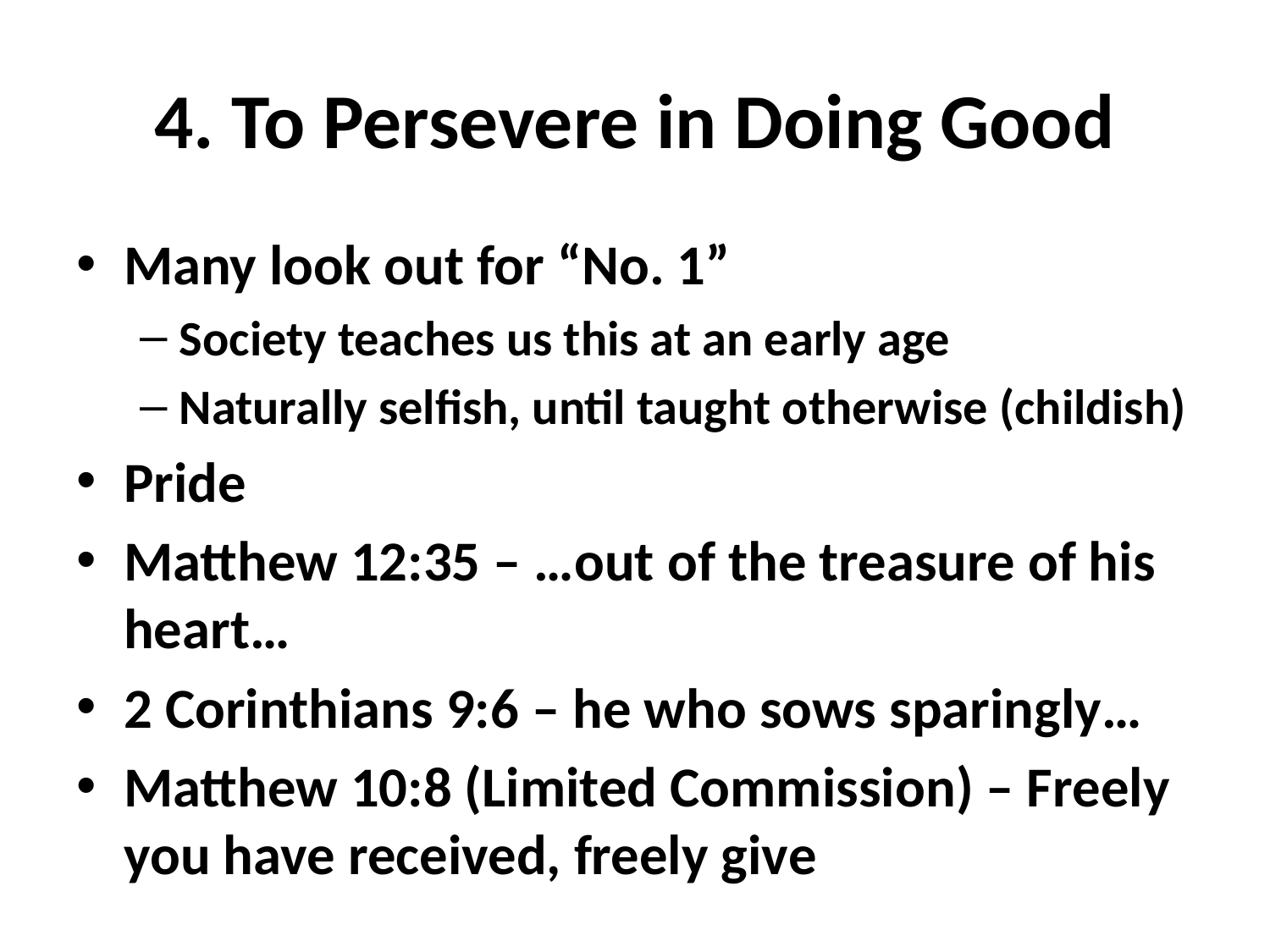

# 4. To Persevere in Doing Good
Many look out for “No. 1”
Society teaches us this at an early age
Naturally selfish, until taught otherwise (childish)
Pride
Matthew 12:35 – …out of the treasure of his heart…
2 Corinthians 9:6 – he who sows sparingly…
Matthew 10:8 (Limited Commission) – Freely you have received, freely give